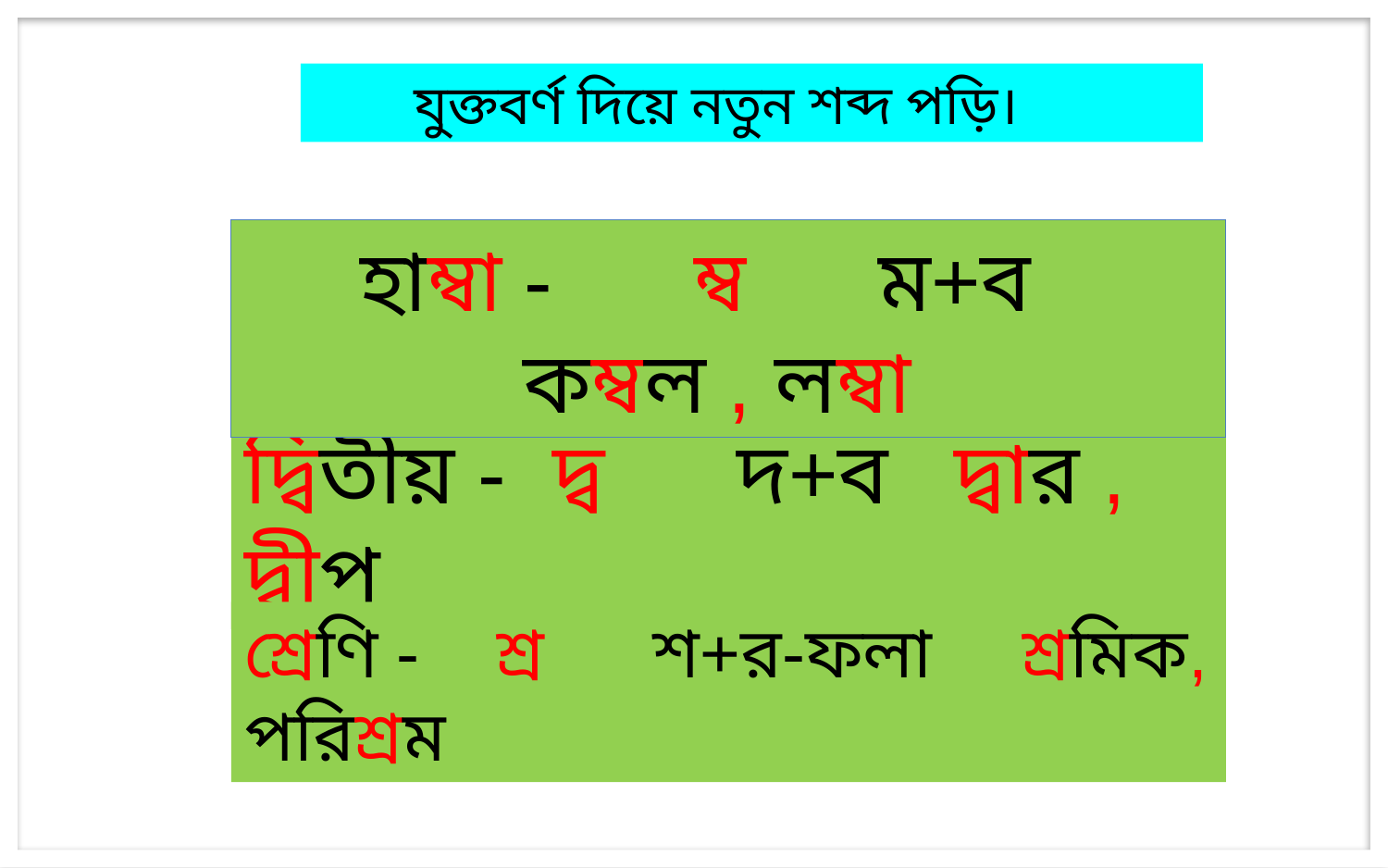

যুক্তবর্ণ দিয়ে নতুন শব্দ পড়ি।
হাম্বা -      ম্ব      ম+ব    কম্বল , লম্বা
দ্বিতীয় -  দ্ব      দ+ব   দ্বার , দ্বীপ
শ্রেণি -    শ্র      শ+র-ফলা     শ্রমিক, পরিশ্রম